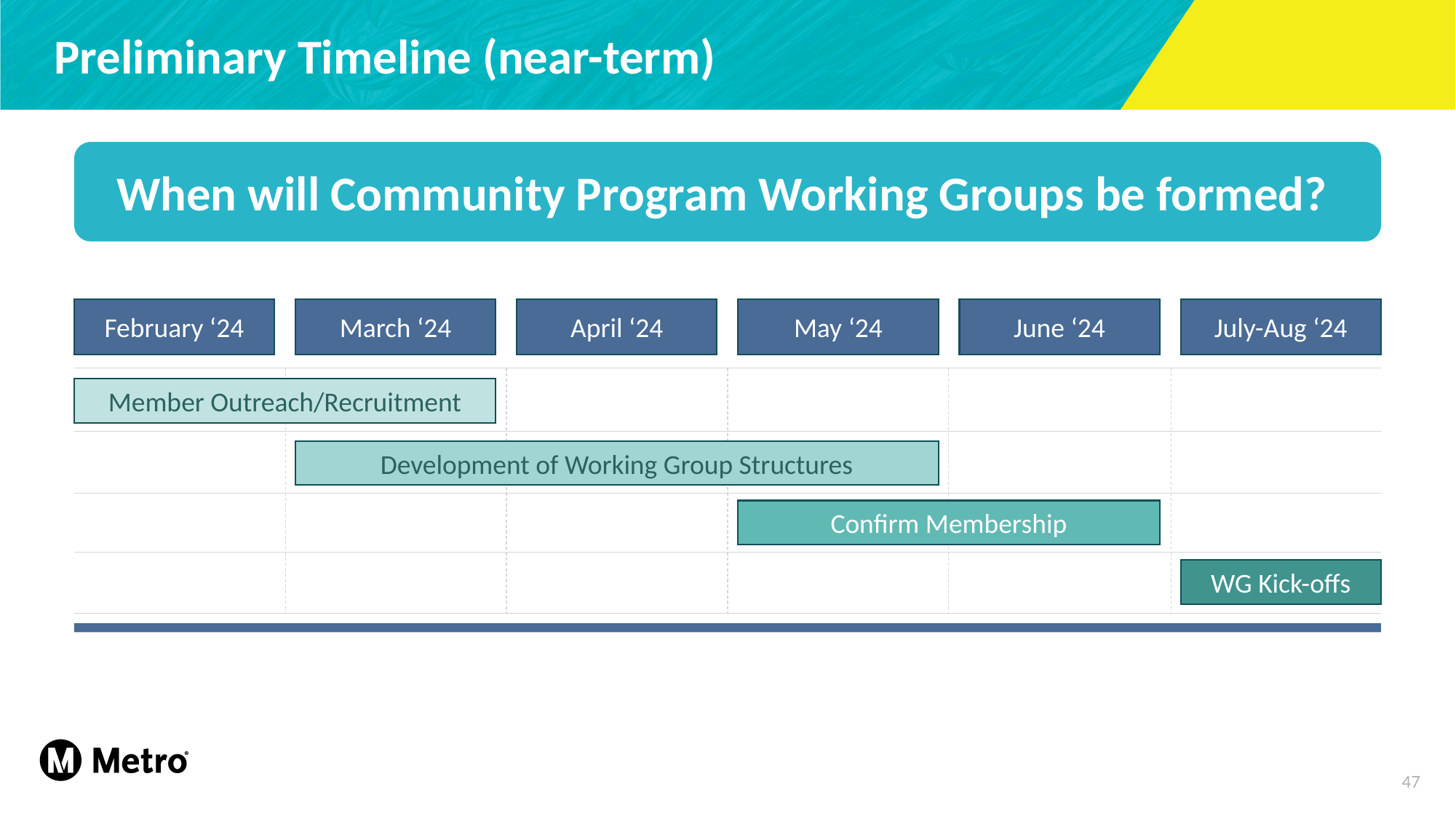

Preliminary Timeline (near-term)

When will Community Program Working Groups be formed?
February ‘24
March ‘24
April ‘24
May ‘24
June ‘24
July-Aug ‘24
Member Outreach/Recruitment
Development of Working Group Structures
Confirm Membership
WG Kick-offs

47